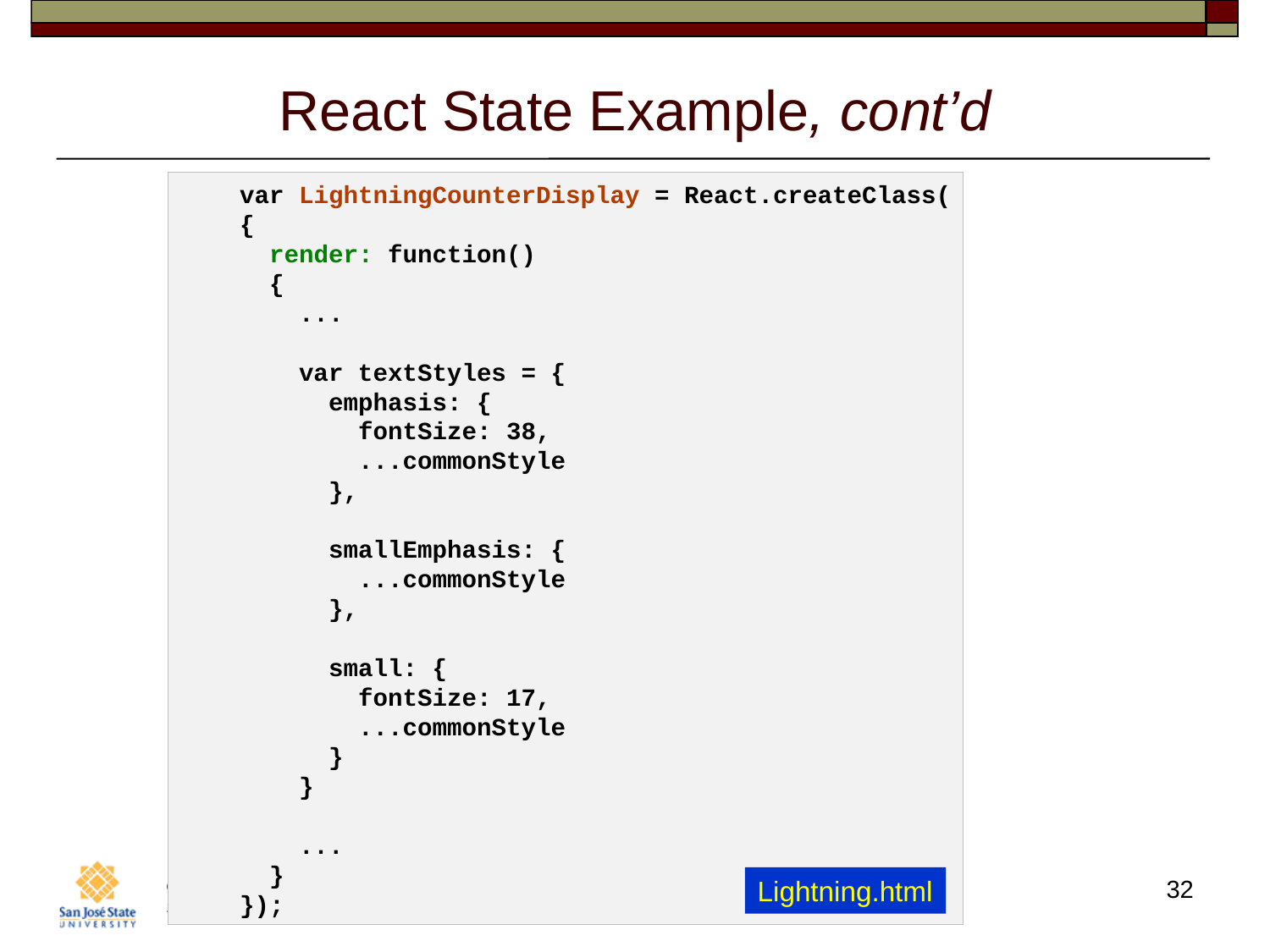

# React State Example, cont’d
    var LightningCounterDisplay = React.createClass(
    {
      render: function()
      {
        ...
        var textStyles = {
          emphasis: {
            fontSize: 38,
            ...commonStyle
          },

          smallEmphasis: {
            ...commonStyle
          },

          small: {
            fontSize: 17,
            ...commonStyle
          }
        }
        ...
      }
    });
Lightning.html
32